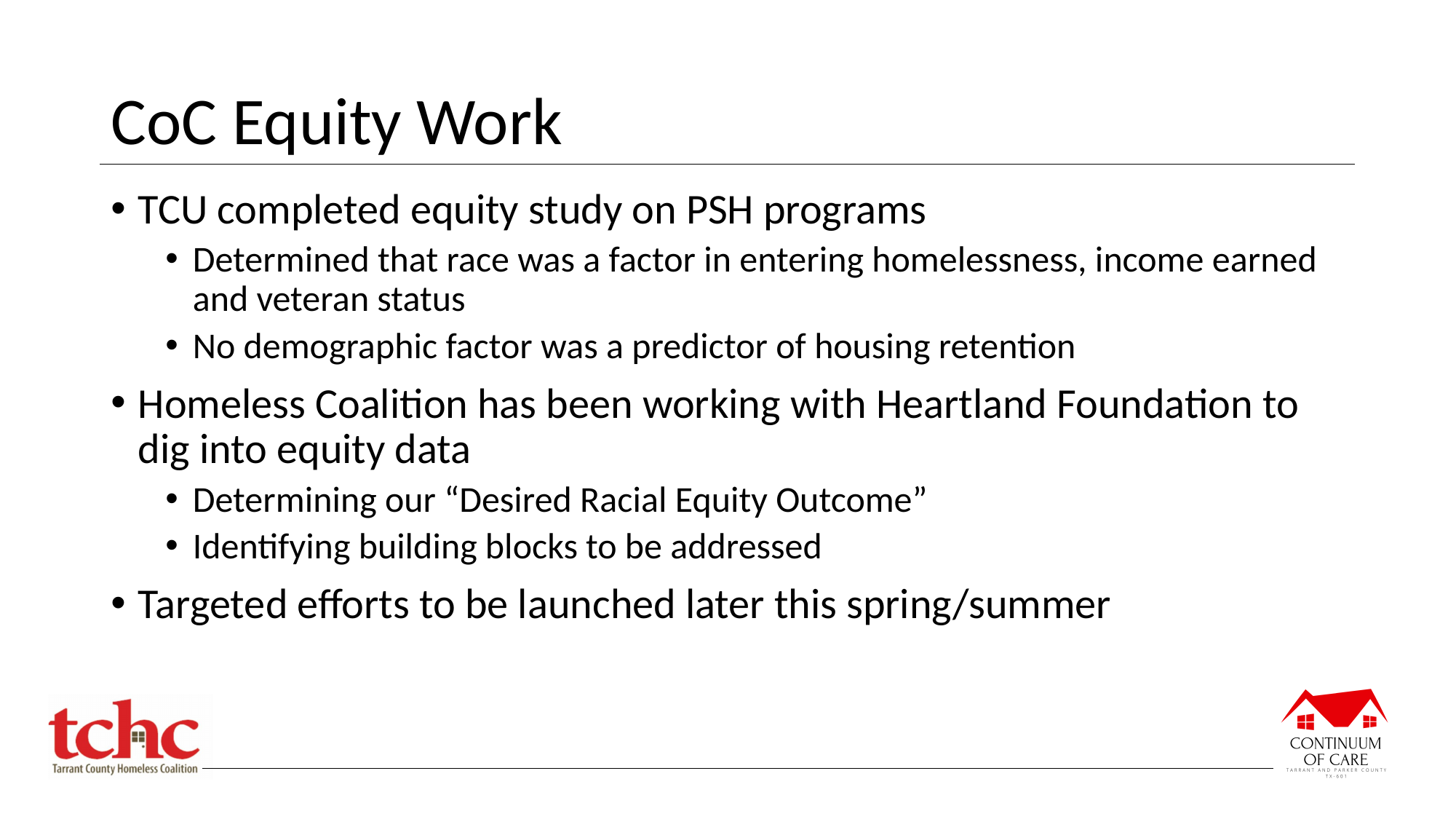

# CoC Equity Work
TCU completed equity study on PSH programs
Determined that race was a factor in entering homelessness, income earned and veteran status
No demographic factor was a predictor of housing retention
Homeless Coalition has been working with Heartland Foundation to dig into equity data
Determining our “Desired Racial Equity Outcome”
Identifying building blocks to be addressed
Targeted efforts to be launched later this spring/summer